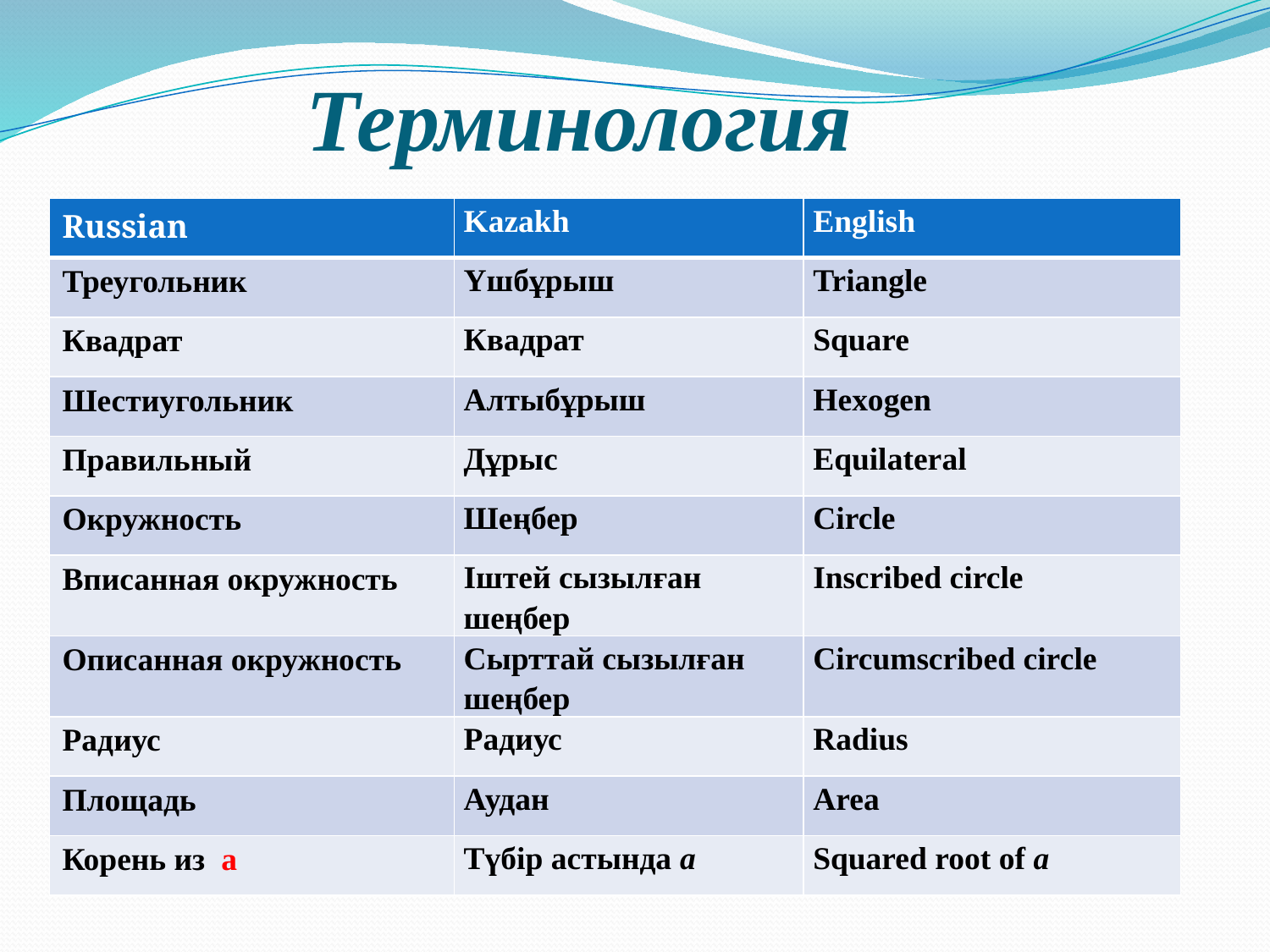

# Терминология
| Russian | Kazakh | English |
| --- | --- | --- |
| Треугольник | Үшбұрыш | Triangle |
| Квадрат | Квадрат | Square |
| Шестиугольник | Алтыбұрыш | Hexogen |
| Правильный | Дұрыс | Equilateral |
| Окружность | Шеңбер | Circle |
| Вписанная окружность | Іштей сызылған шеңбер | Inscribed circle |
| Описанная окружность | Сырттай сызылған шеңбер | Circumscribed circle |
| Радиус | Радиус | Radius |
| Площадь | Аудан | Area |
| Корень из а | Түбір астында а | Squared root of a |